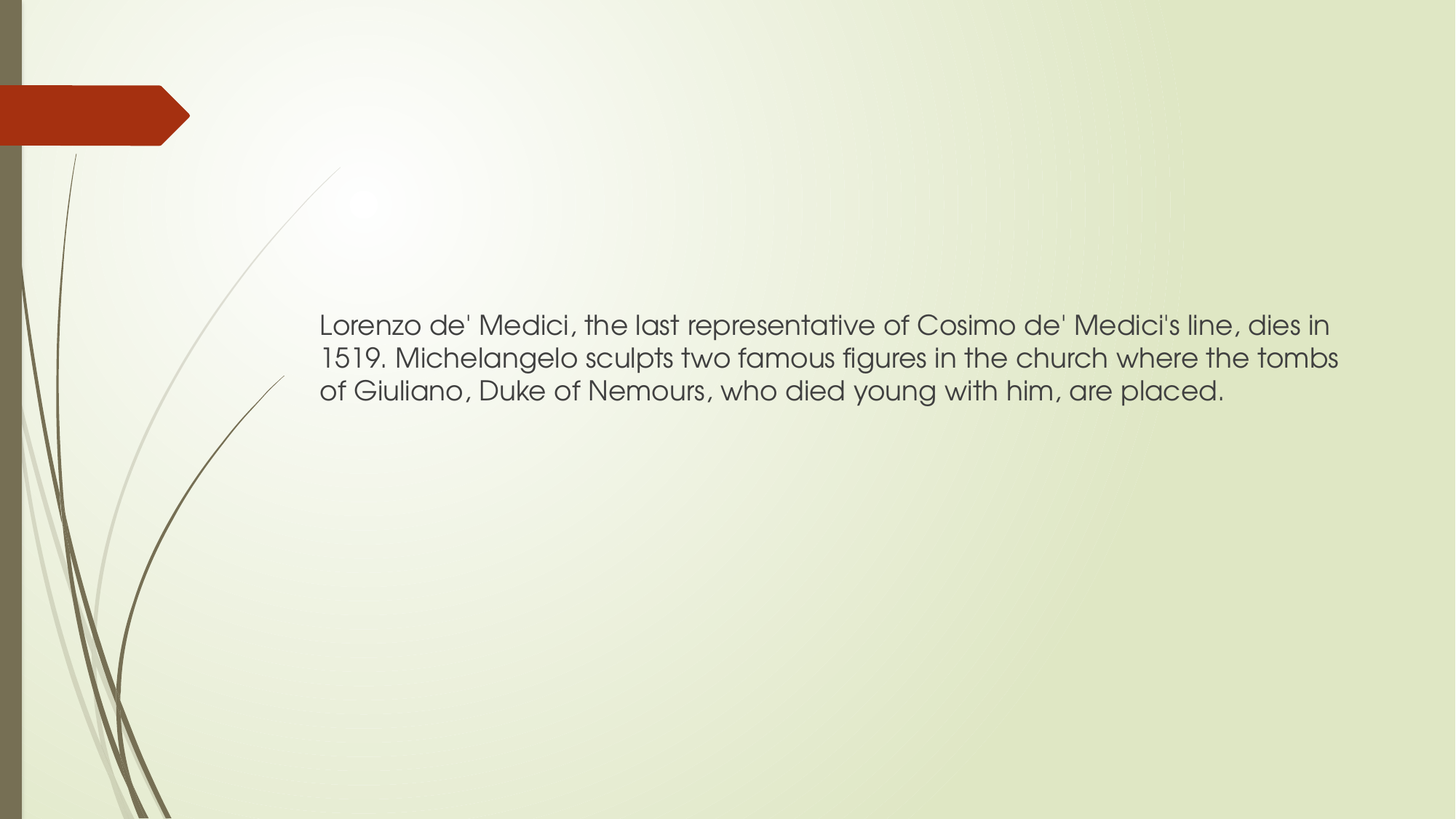

#

Lorenzo de' Medici, the last representative of Cosimo de' Medici's line, dies in 1519. Michelangelo sculpts two famous figures in the church where the tombs of Giuliano, Duke of Nemours, who died young with him, are placed.